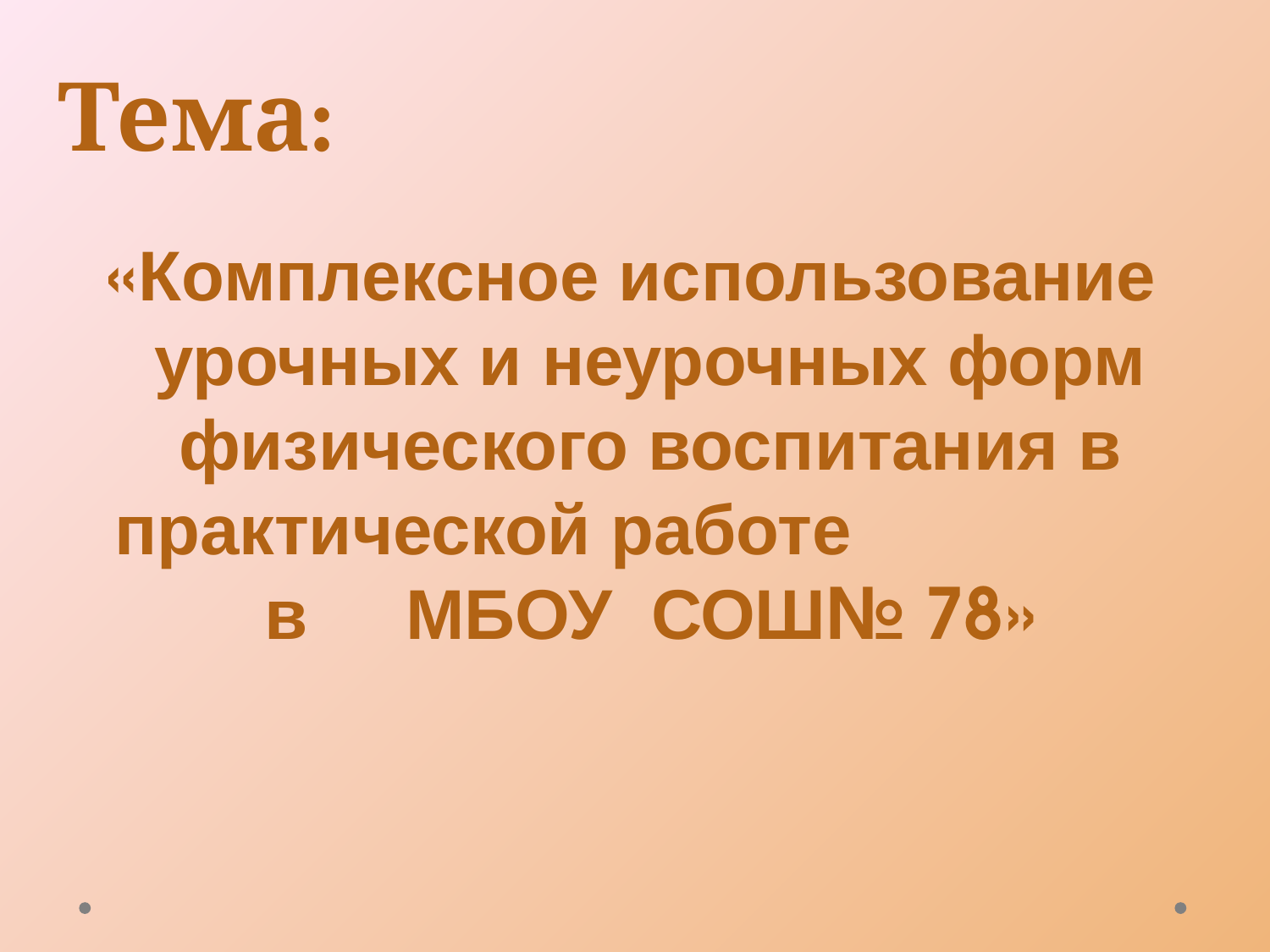

# Тема:

«Комплексное использование урочных и неурочных форм физического воспитания в практической работе                  в     МБОУ  СОШ№ 78»